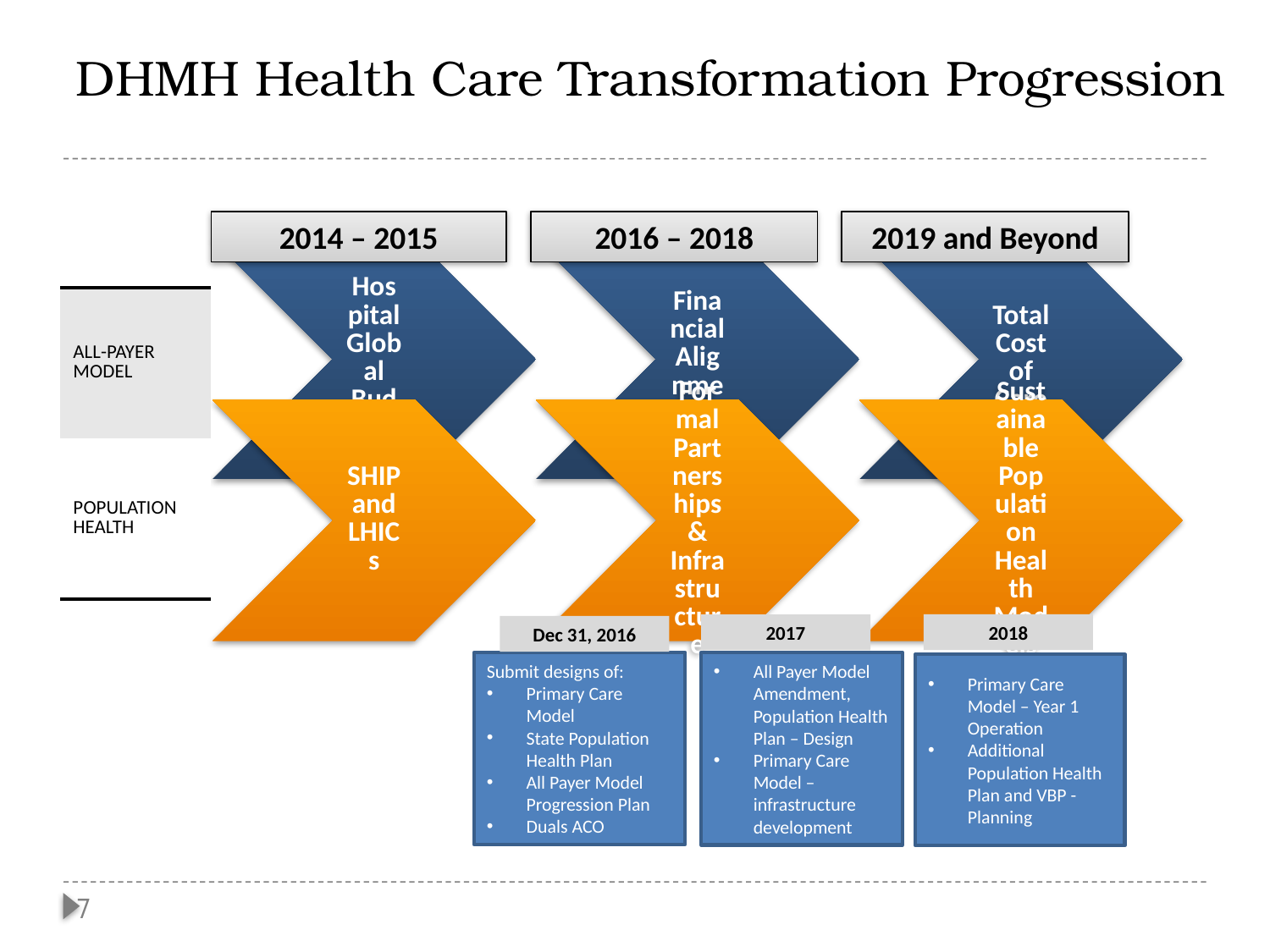

# DHMH Health Care Transformation Progression
2014 – 2015
2016 – 2018
2019 and Beyond
Hospital Global Budgets
| ALL-PAYER MODEL |
| --- |
| POPULATION HEALTH |
SHIP and LHICs
2018
2017
Dec 31, 2016
Submit designs of:
Primary Care Model
State Population Health Plan
All Payer Model Progression Plan
Duals ACO
All Payer Model Amendment, Population Health Plan – Design
Primary Care Model – infrastructure development
Primary Care Model – Year 1 Operation
Additional Population Health Plan and VBP - Planning